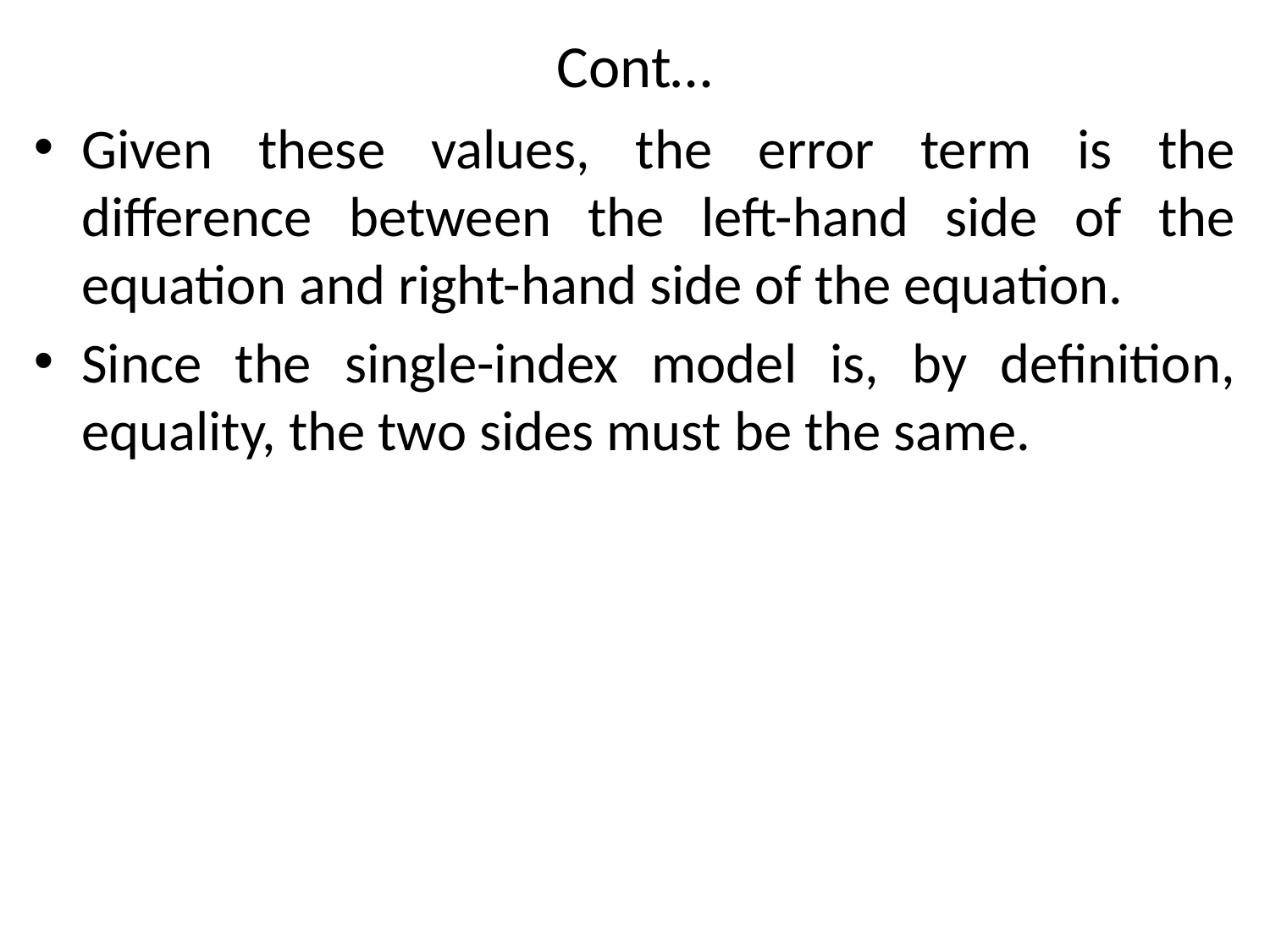

# Cont…
Given these values, the error term is the difference between the left-hand side of the equation and right-hand side of the equation.
Since the single-index model is, by definition, equality, the two sides must be the same.